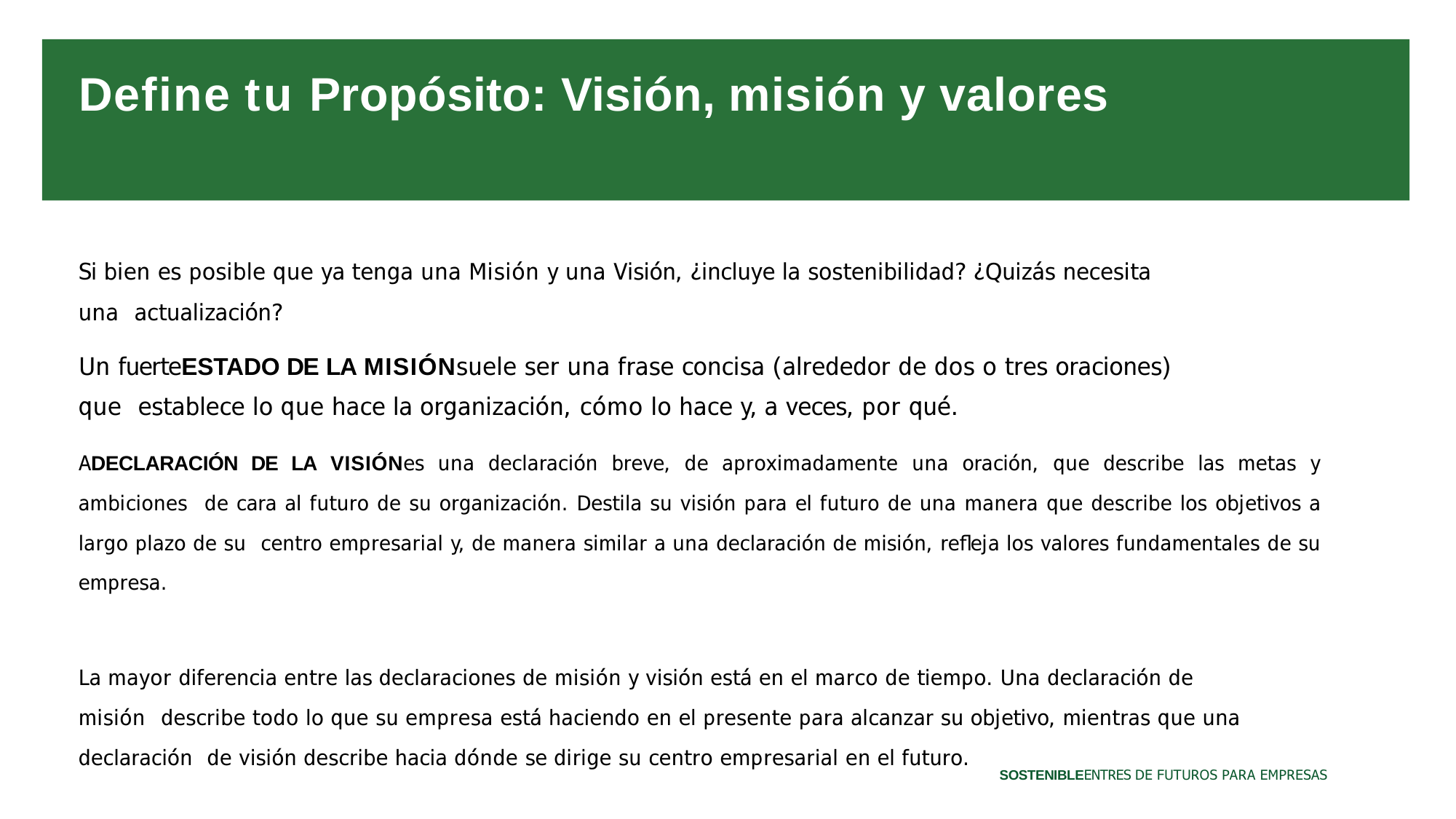

# Define tu Propósito: Visión, misión y valores
Si bien es posible que ya tenga una Misión y una Visión, ¿incluye la sostenibilidad? ¿Quizás necesita una  actualización?
Un fuerteESTADO DE LA MISIÓNsuele ser una frase concisa (alrededor de dos o tres oraciones) que  establece lo que hace la organización, cómo lo hace y, a veces, por qué.
ADECLARACIÓN DE LA VISIÓNes una declaración breve, de aproximadamente una oración, que describe las metas y ambiciones  de cara al futuro de su organización. Destila su visión para el futuro de una manera que describe los objetivos a largo plazo de su  centro empresarial y, de manera similar a una declaración de misión, refleja los valores fundamentales de su empresa.

La mayor diferencia entre las declaraciones de misión y visión está en el marco de tiempo. Una declaración de misión  describe todo lo que su empresa está haciendo en el presente para alcanzar su objetivo, mientras que una declaración  de visión describe hacia dónde se dirige su centro empresarial en el futuro.
SOSTENIBLEENTRES DE FUTUROS PARA EMPRESAS